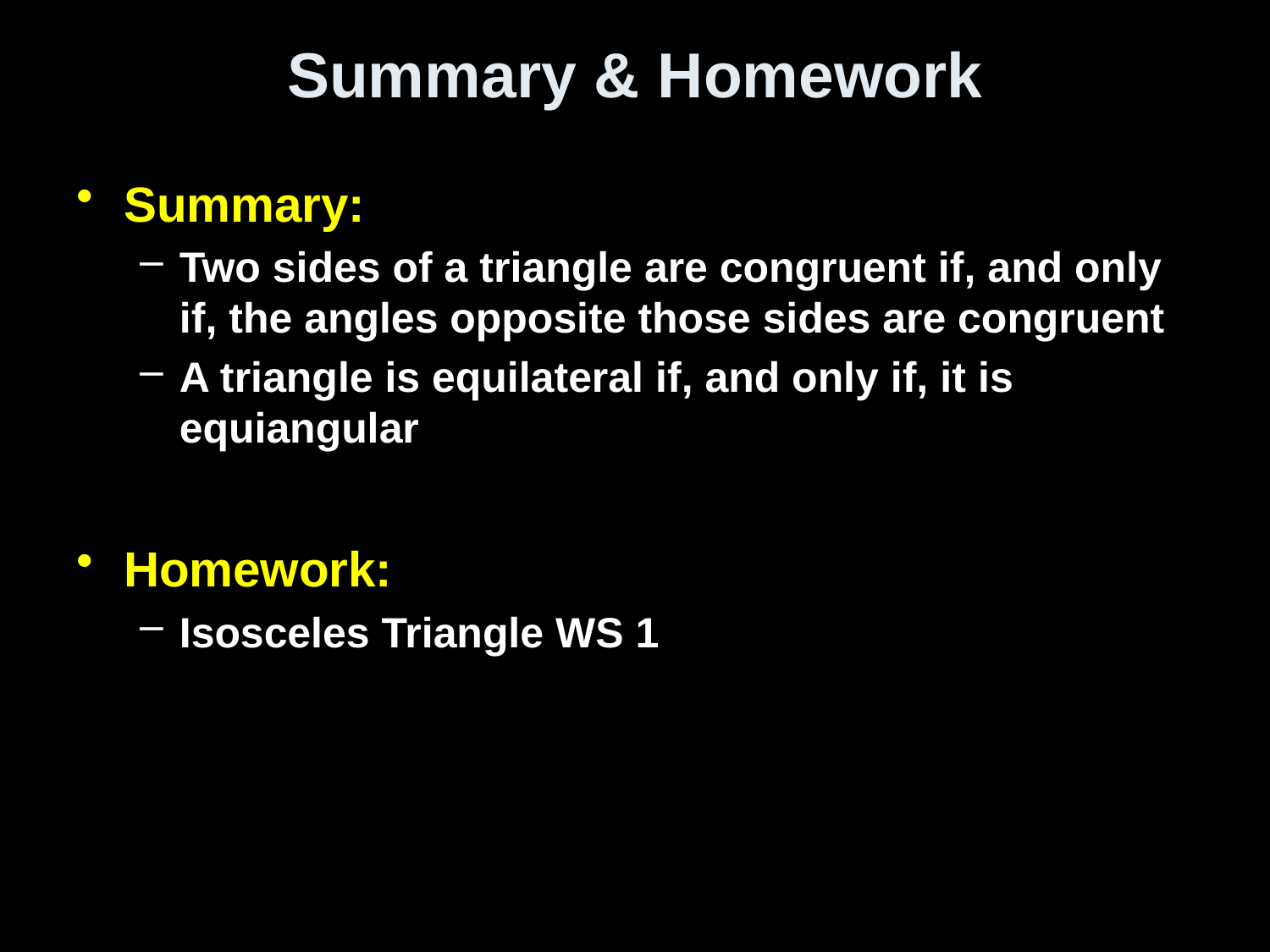

# Summary & Homework
Summary:
Two sides of a triangle are congruent if, and only if, the angles opposite those sides are congruent
A triangle is equilateral if, and only if, it is equiangular

Homework:
Isosceles Triangle WS 1